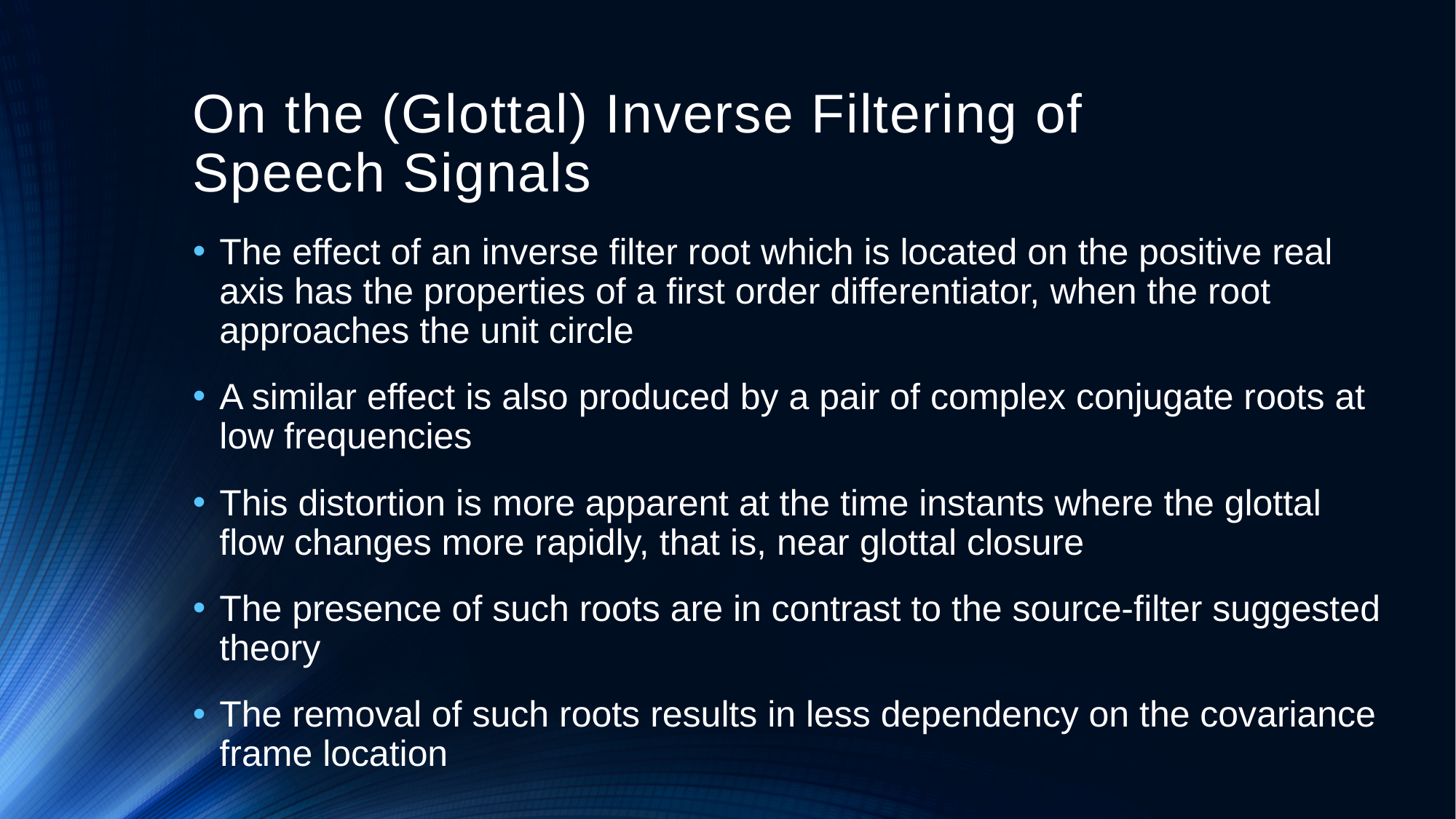

# On the (Glottal) Inverse Filtering of Speech Signals
The effect of an inverse filter root which is located on the positive real axis has the properties of a first order differentiator, when the root approaches the unit circle
A similar effect is also produced by a pair of complex conjugate roots at low frequencies
This distortion is more apparent at the time instants where the glottal flow changes more rapidly, that is, near glottal closure
The presence of such roots are in contrast to the source-filter suggested theory
The removal of such roots results in less dependency on the covariance frame location